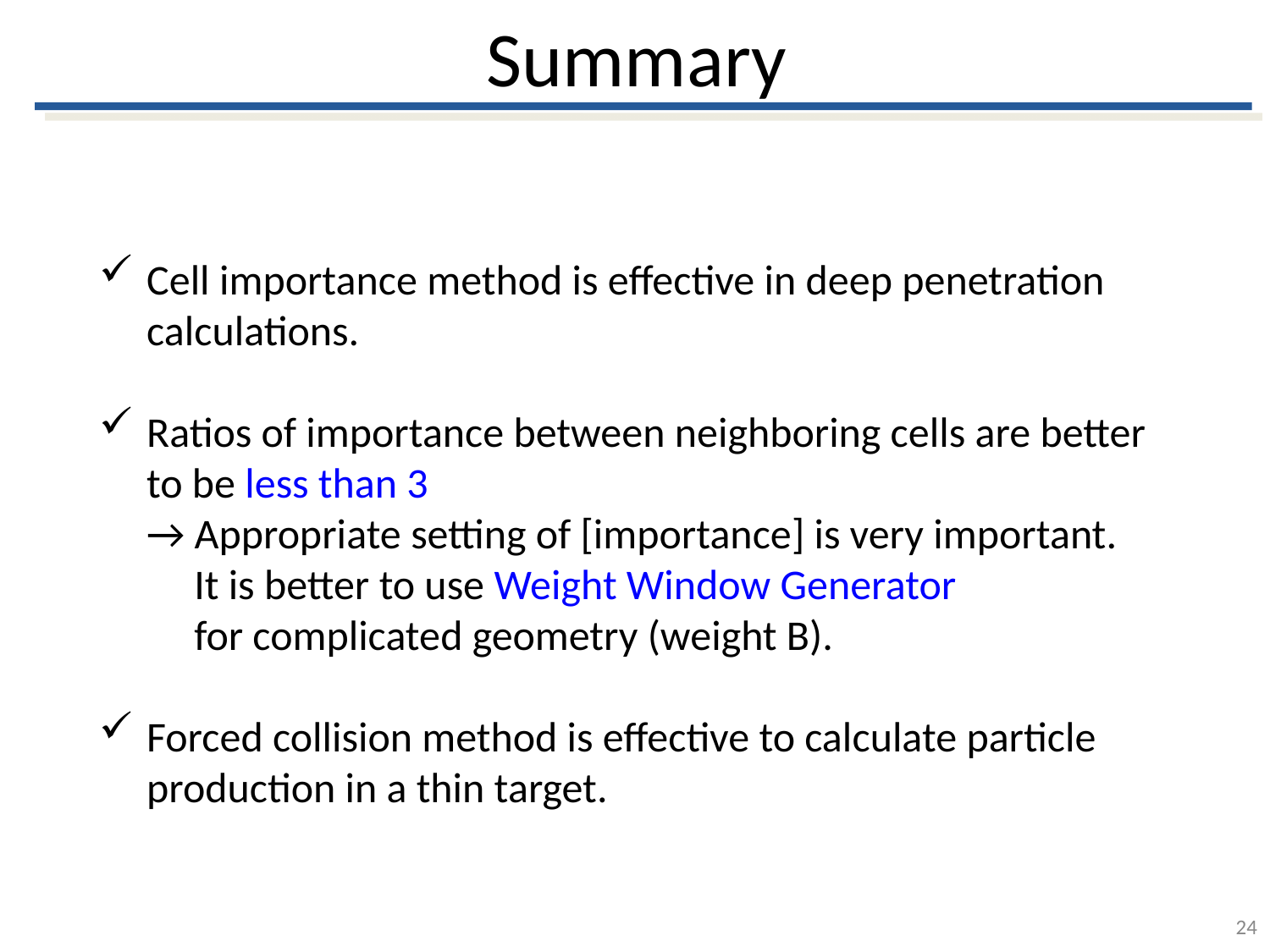

# Summary

Cell importance method is effective in deep penetration calculations.

Ratios of importance between neighboring cells are better to be less than 3
     → Appropriate setting of [importance] is very important.
          It is better to use Weight Window Generator
          for complicated geometry (weight B).

Forced collision method is effective to calculate particle production in a thin target.
24